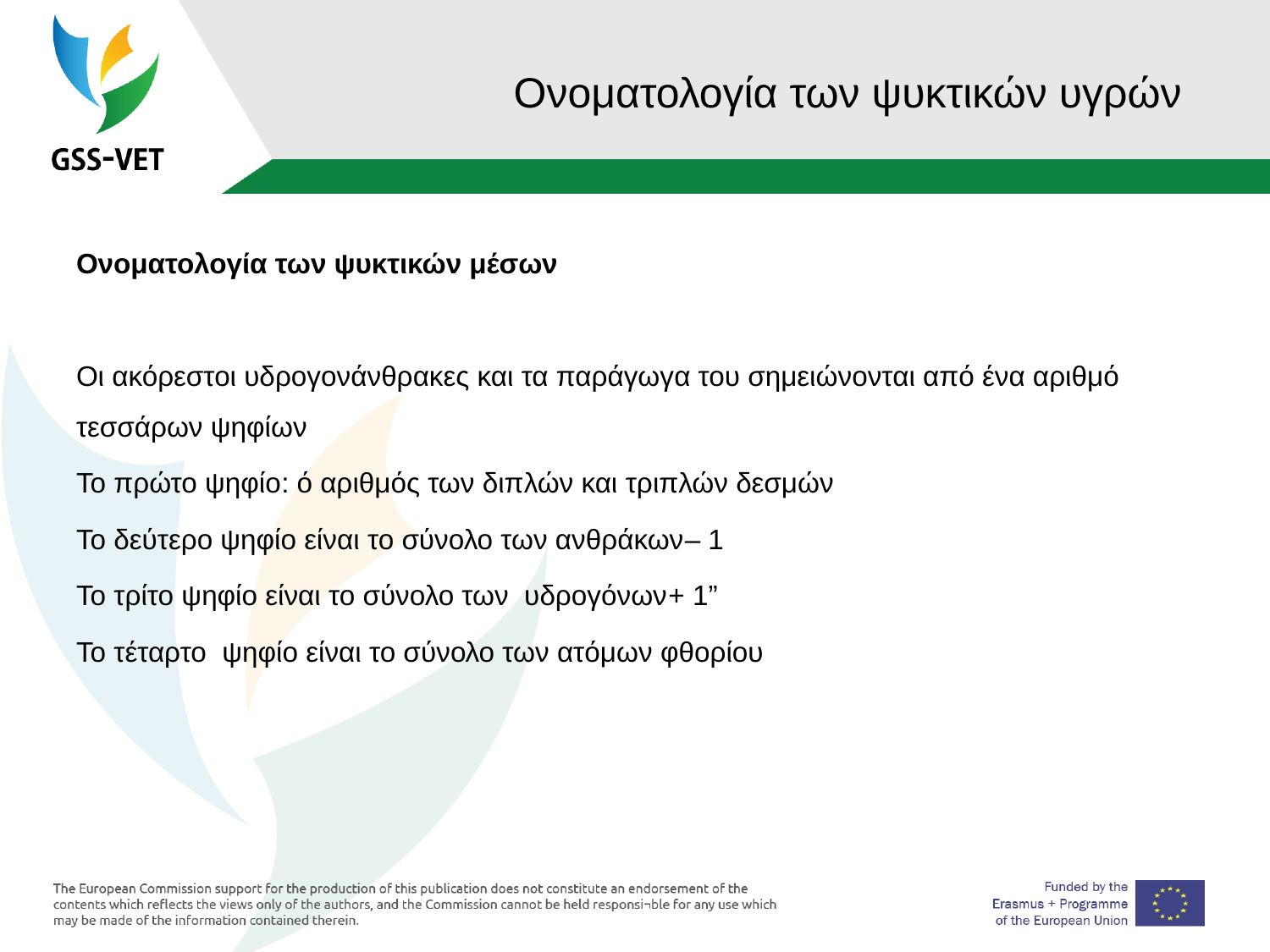

# Ονοματολογία των ψυκτικών υγρών
Ονοματολογία των ψυκτικών μέσων

Οι ακόρεστοι υδρογονάνθρακες και τα παράγωγα του σημειώνονται από ένα αριθμό  τεσσάρων ψηφίων
Το πρώτο ψηφίο: ό αριθμός των διπλών και τριπλών δεσμών
Το δεύτερο ψηφίο είναι το σύνολο των ανθράκων– 1
Το τρίτο ψηφίο είναι το σύνολο των  υδρογόνων+ 1”
Το τέταρτο  ψηφίο είναι το σύνολο των ατόμων φθορίου